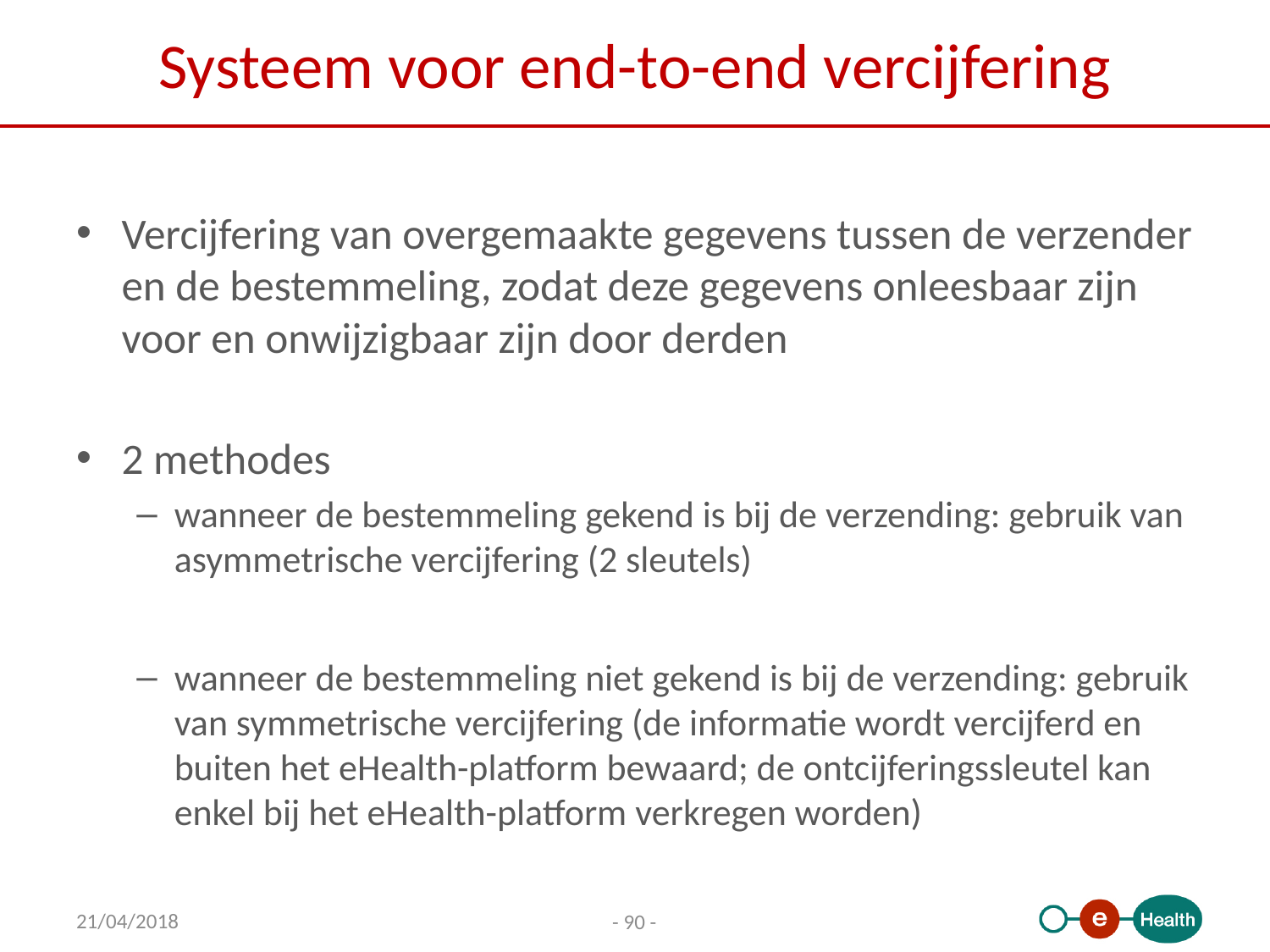

# Systeem voor end-to-end vercijfering

Vercijfering van overgemaakte gegevens tussen de verzender en de bestemmeling, zodat deze gegevens onleesbaar zijn voor en onwijzigbaar zijn door derden

2 methodes
wanneer de bestemmeling gekend is bij de verzending: gebruik van asymmetrische vercijfering (2 sleutels)

wanneer de bestemmeling niet gekend is bij de verzending: gebruik van symmetrische vercijfering (de informatie wordt vercijferd en buiten het eHealth-platform bewaard; de ontcijferingssleutel kan enkel bij het eHealth-platform verkregen worden)

21/04/2018
- 90 -